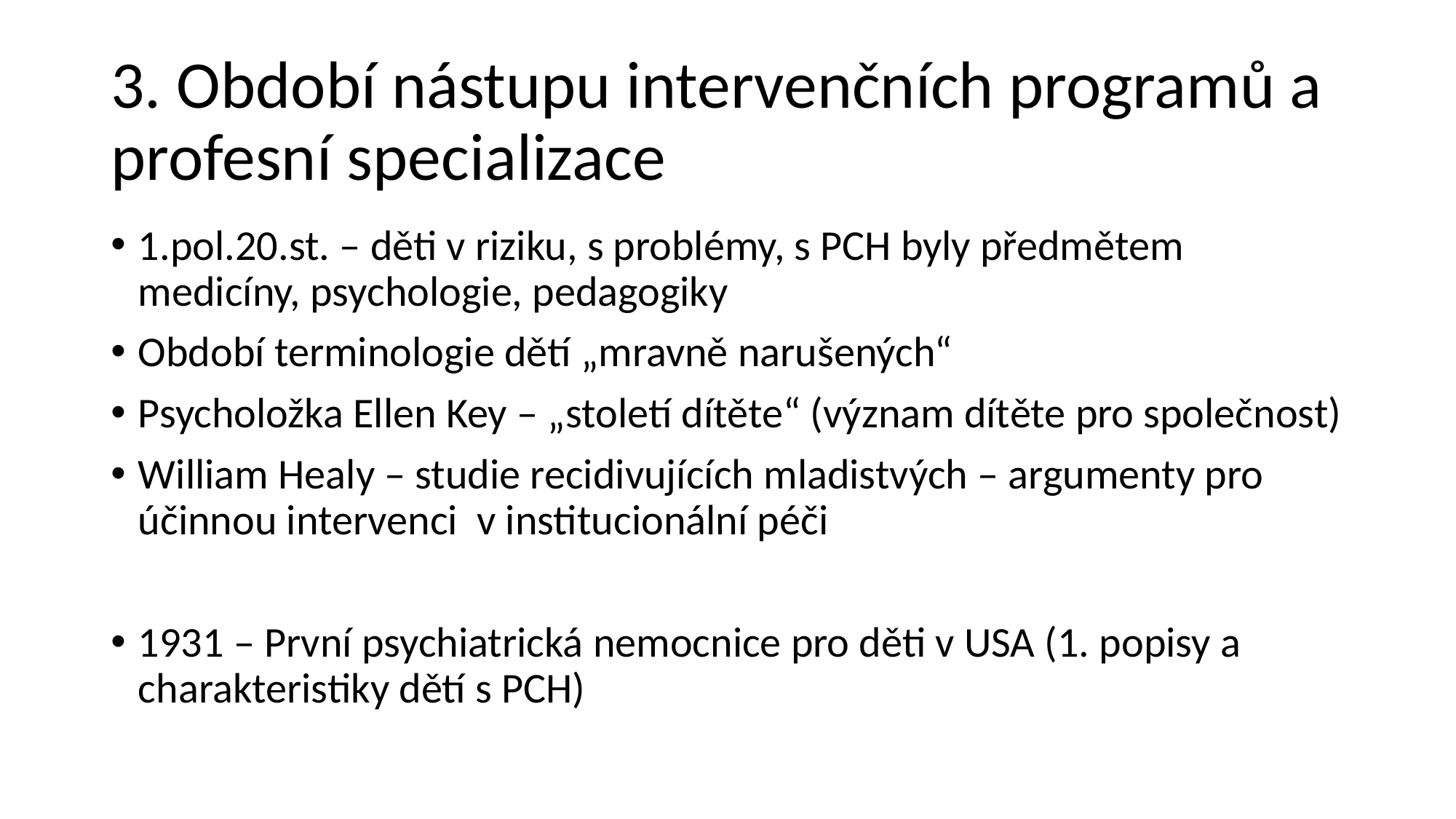

# 3. Období nástupu intervenčních programů a profesní specializace
1.pol.20.st. – děti v riziku, s problémy, s PCH byly předmětem medicíny, psychologie, pedagogiky
Období terminologie dětí „mravně narušených“
Psycholožka Ellen Key – „století dítěte“ (význam dítěte pro společnost)
William Healy – studie recidivujících mladistvých – argumenty pro účinnou intervenci  v institucionální péči

1931 – První psychiatrická nemocnice pro děti v USA (1. popisy a charakteristiky dětí s PCH)